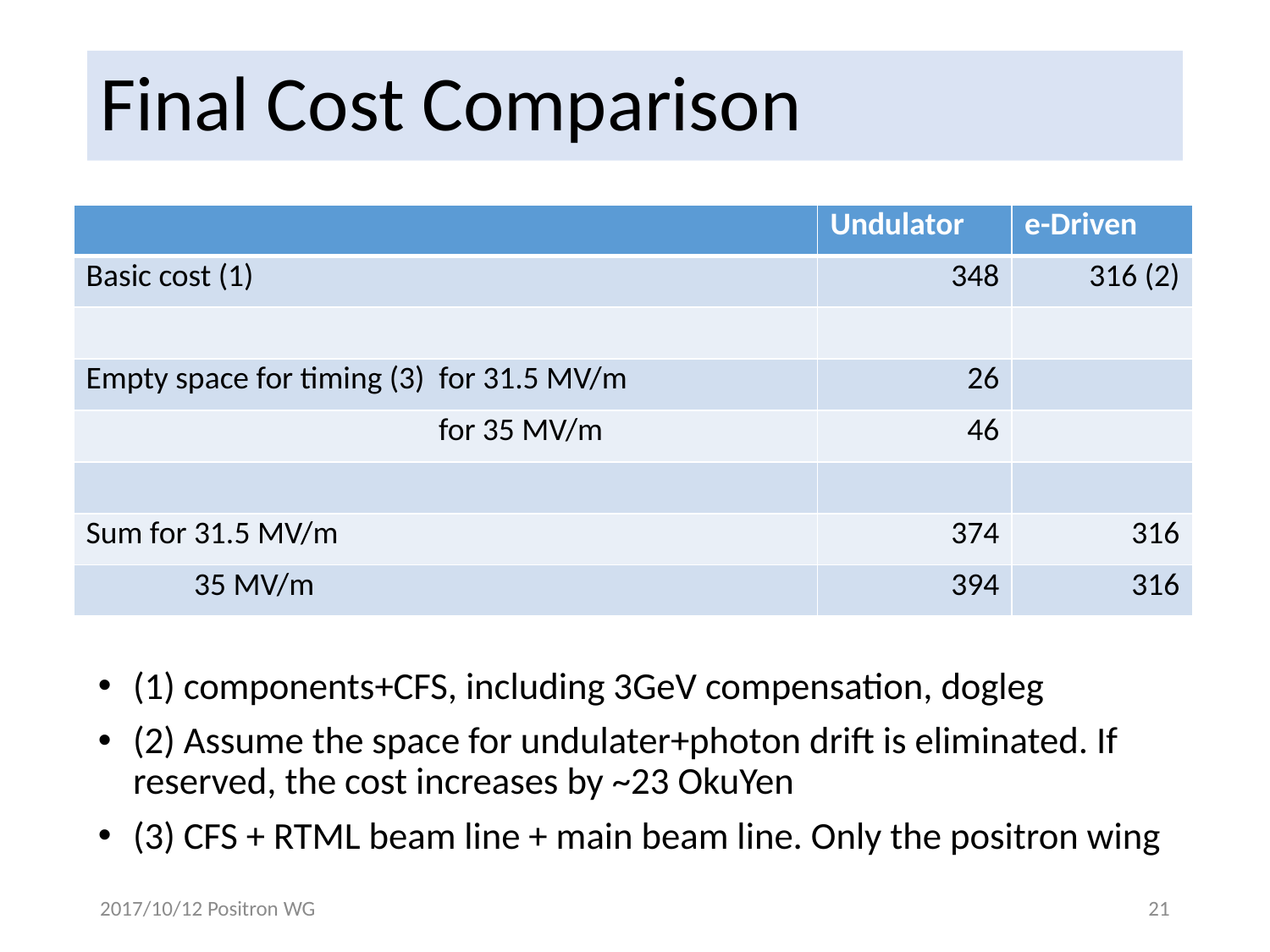

# Final Cost Comparison
|  | Undulator | e-Driven |
| --- | --- | --- |
| Basic cost (1) | 348 | 316 (2) |
|  |  |  |
| Empty space for timing (3) for 31.5 MV/m | 26 |  |
| for 35 MV/m | 46 |  |
|  |  |  |
| Sum for 31.5 MV/m | 374 | 316 |
| 35 MV/m | 394 | 316 |
(1) components+CFS, including 3GeV compensation, dogleg
(2) Assume the space for undulater+photon drift is eliminated. If reserved, the cost increases by ~23 OkuYen
(3) CFS + RTML beam line + main beam line. Only the positron wing
2017/10/12 Positron WG
21